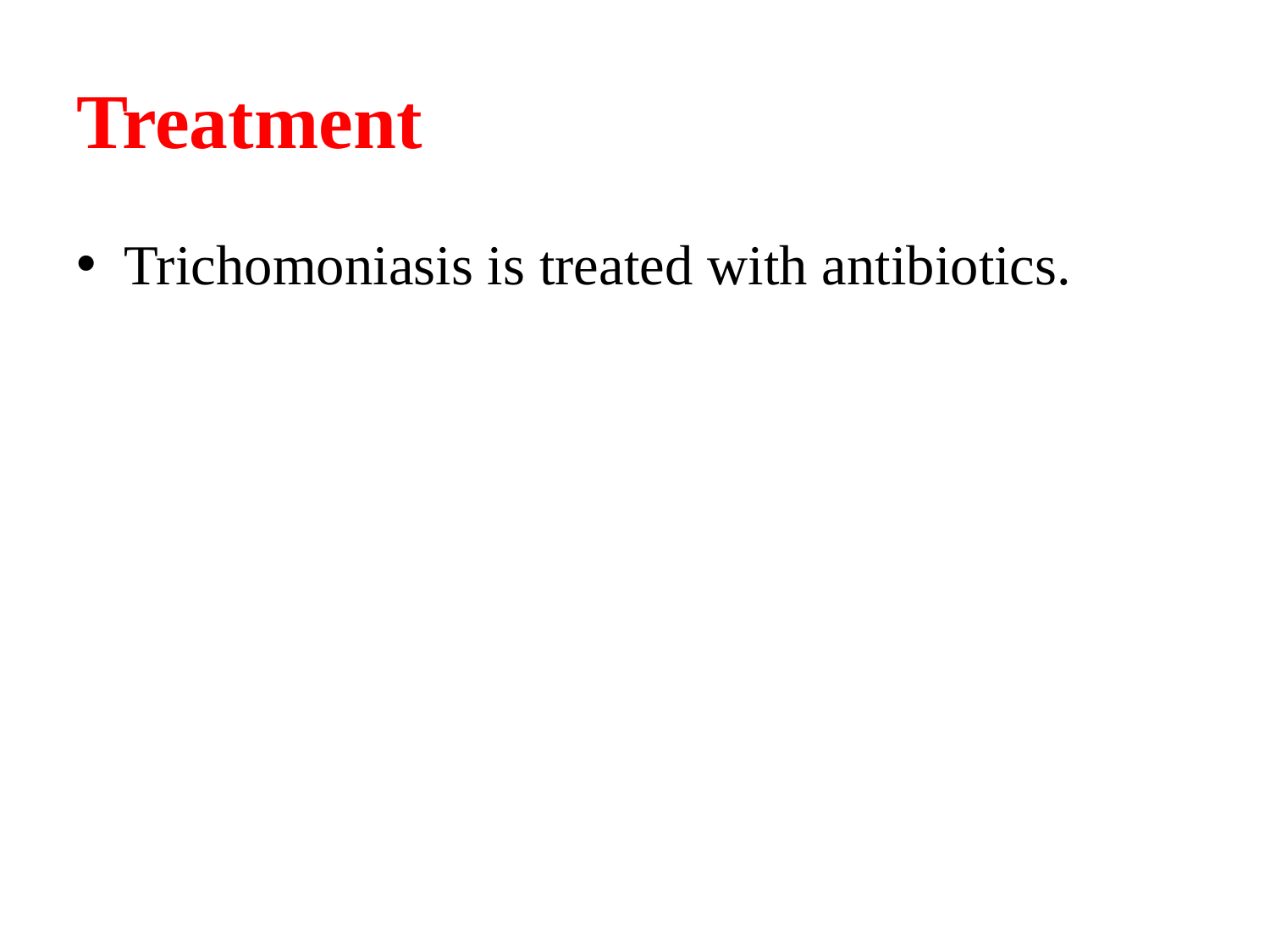

# Treatment
Trichomoniasis is treated with antibiotics.